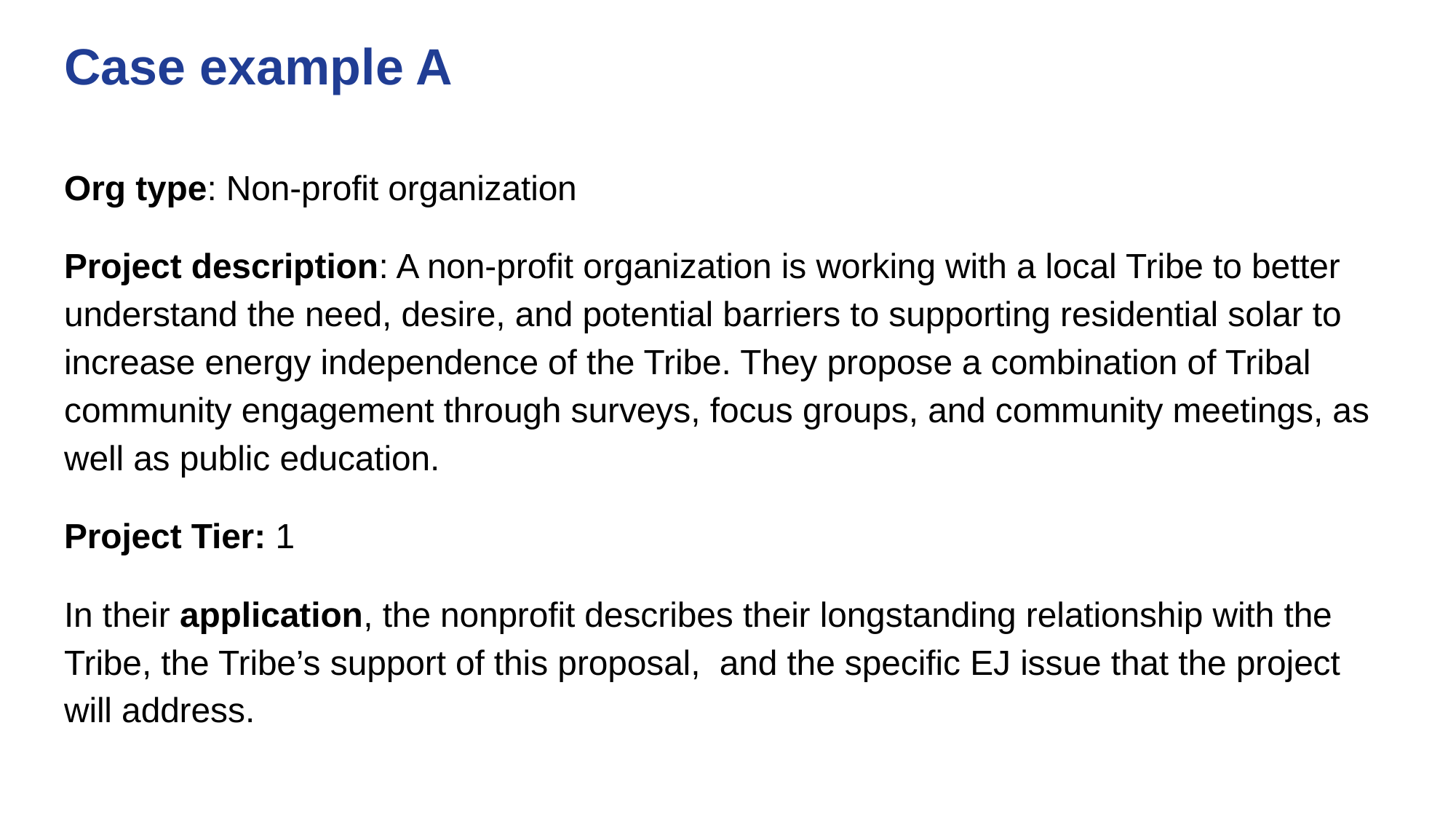

# Case example A
Org type: Non-profit organization
Project description: A non-profit organization is working with a local Tribe to better understand the need, desire, and potential barriers to supporting residential solar to increase energy independence of the Tribe. They propose a combination of Tribal community engagement through surveys, focus groups, and community meetings, as well as public education.
Project Tier: 1
In their application, the nonprofit describes their longstanding relationship with the Tribe, the Tribe’s support of this proposal,  and the specific EJ issue that the project will address.